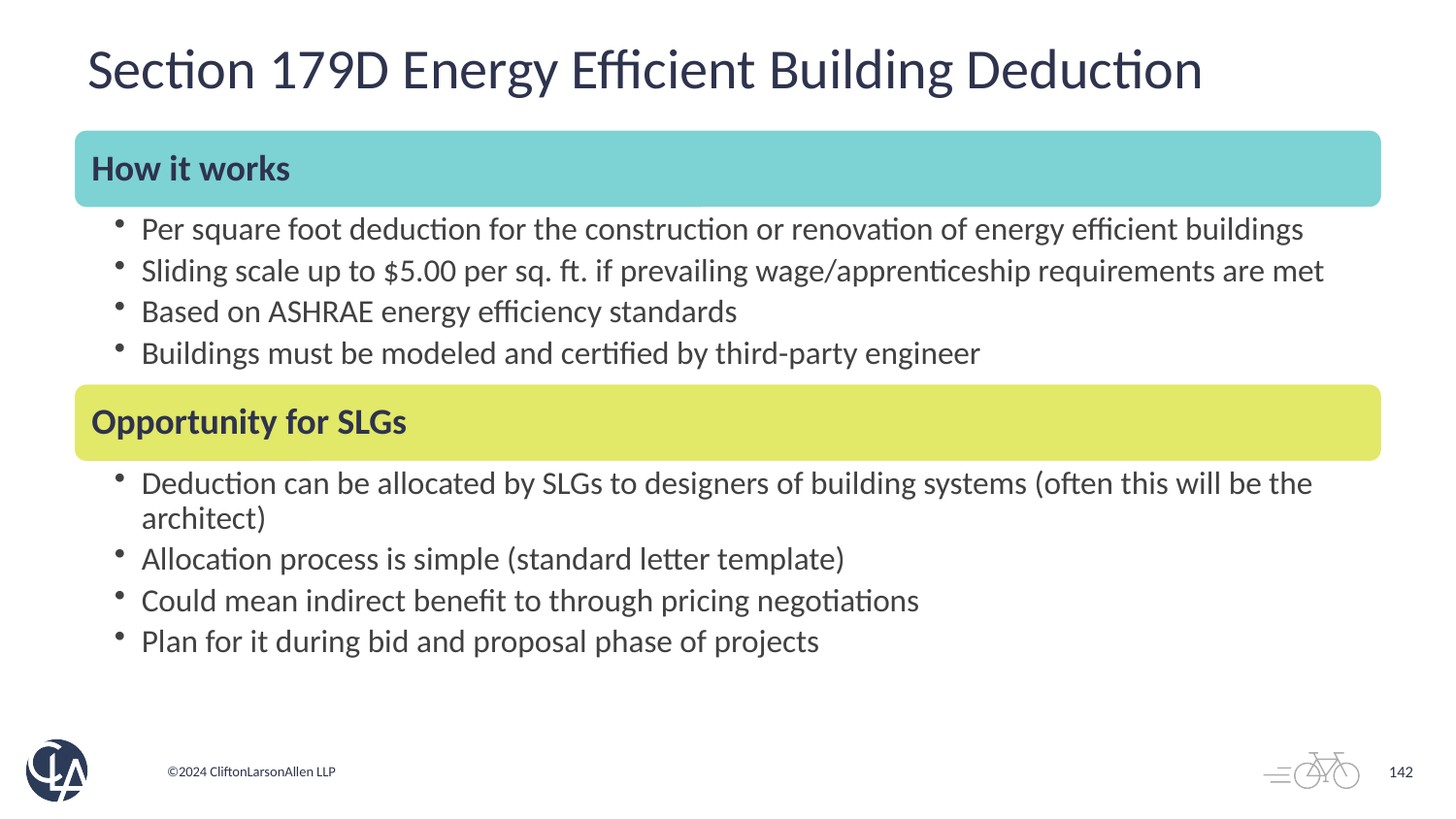

# Section 179D Energy Efficient Building Deduction
How it works
Per square foot deduction for the construction or renovation of energy efficient buildings
Sliding scale up to $5.00 per sq. ft. if prevailing wage/apprenticeship requirements are met
Based on ASHRAE energy efficiency standards
Buildings must be modeled and certified by third-party engineer
Opportunity for SLGs
Deduction can be allocated by SLGs to designers of building systems (often this will be the architect)
Allocation process is simple (standard letter template)
Could mean indirect benefit to through pricing negotiations
Plan for it during bid and proposal phase of projects

142